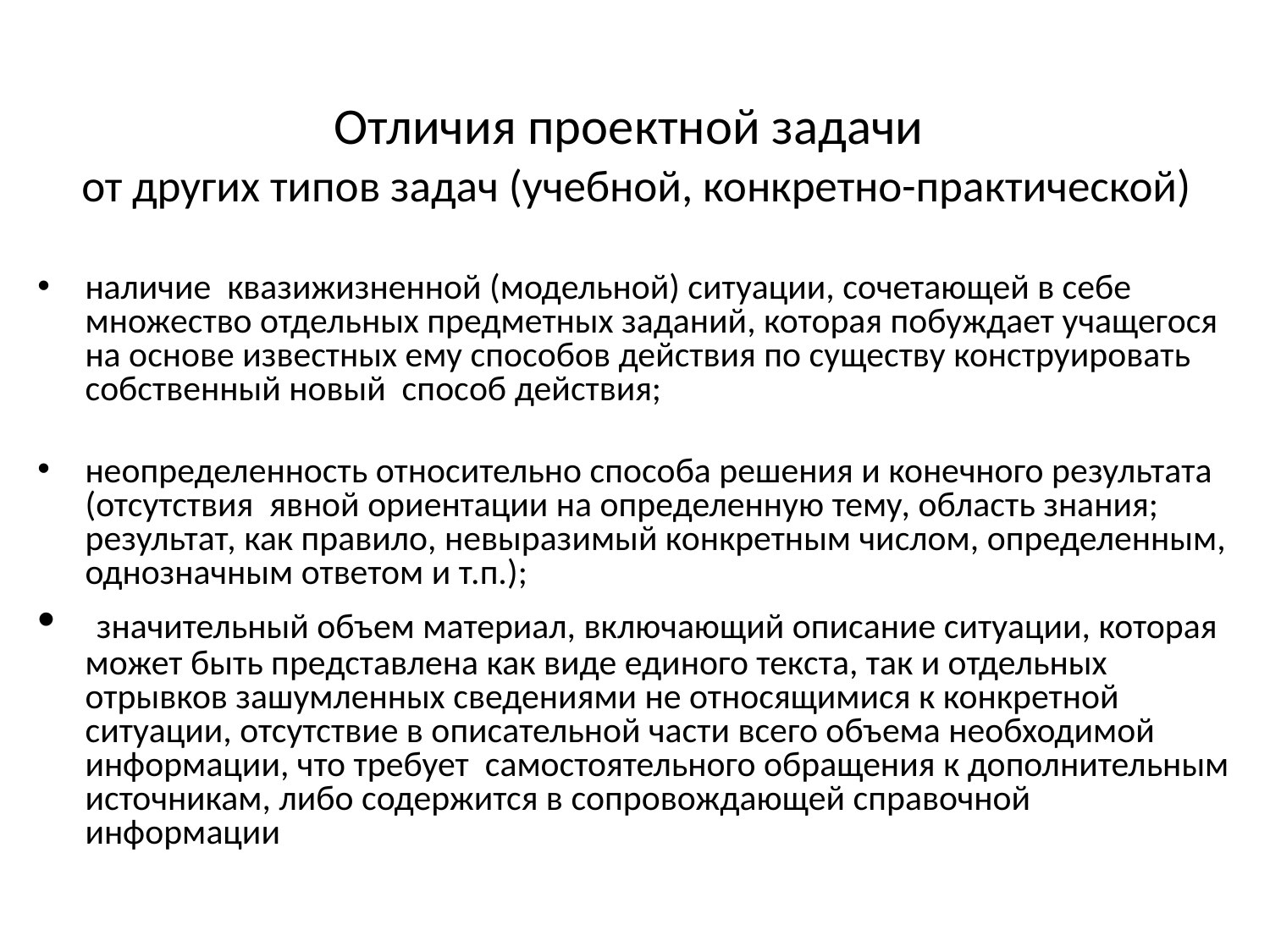

# Отличия проектной задачи от других типов задач (учебной, конкретно-практической)
наличие  квазижизненной (модельной) ситуации, сочетающей в себе множество отдельных предметных заданий, которая побуждает учащегося на основе известных ему способов действия по существу конструировать собственный новый  способ действия;

неопределенность относительно способа решения и конечного результата (отсутствия  явной ориентации на определенную тему, область знания; результат, как правило, невыразимый конкретным числом, определенным, однозначным ответом и т.п.);
 значительный объем материал, включающий описание ситуации, которая может быть представлена как виде единого текста, так и отдельных отрывков зашумленных сведениями не относящимися к конкретной ситуации, отсутствие в описательной части всего объема необходимой информации, что требует  самостоятельного обращения к дополнительным источникам, либо содержится в сопровождающей справочной информации